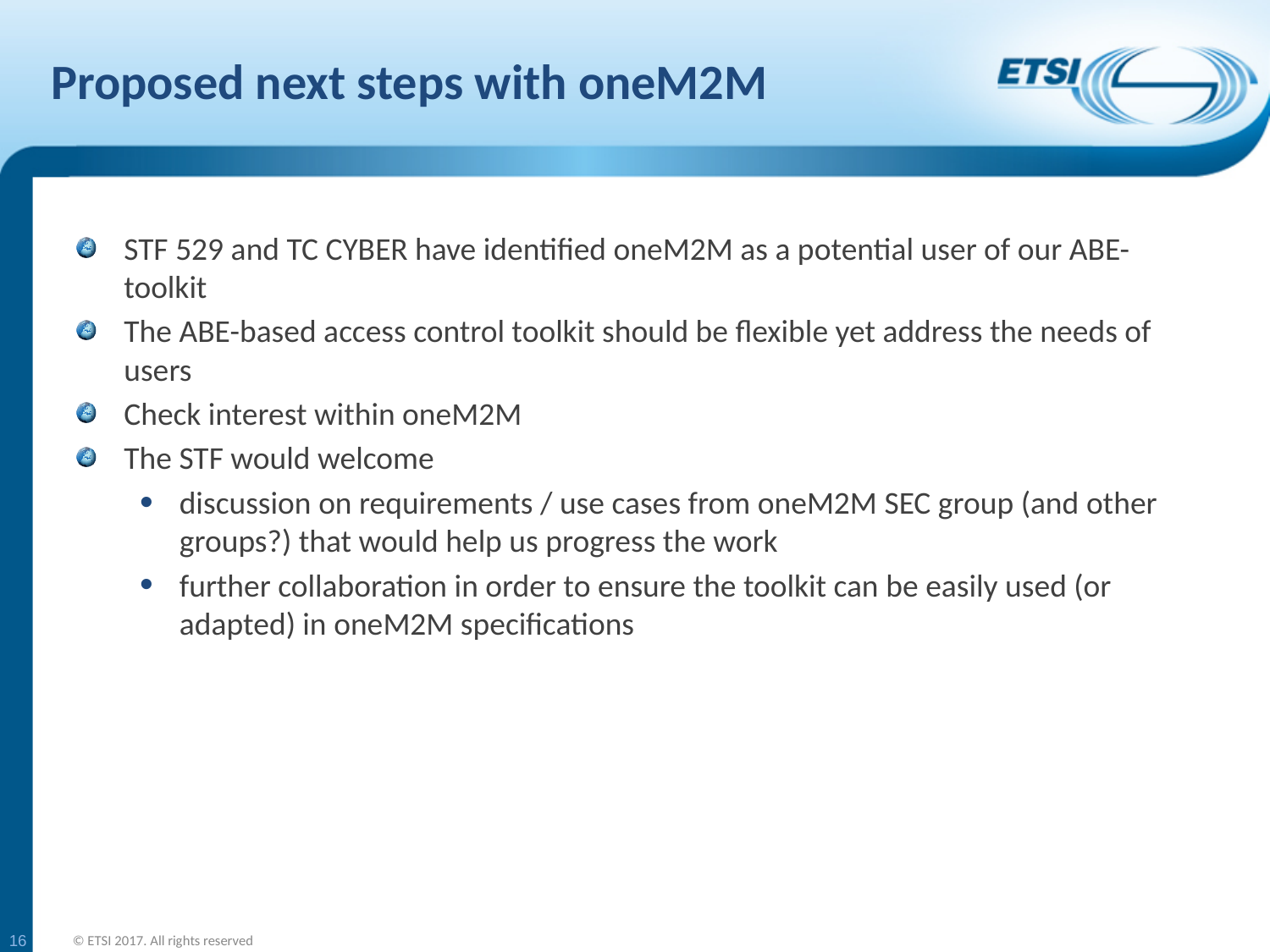

# Proposed next steps with oneM2M
STF 529 and TC CYBER have identified oneM2M as a potential user of our ABE-toolkit
The ABE-based access control toolkit should be flexible yet address the needs of users
Check interest within oneM2M
The STF would welcome
discussion on requirements / use cases from oneM2M SEC group (and other groups?) that would help us progress the work
further collaboration in order to ensure the toolkit can be easily used (or adapted) in oneM2M specifications

16
© ETSI 2017. All rights reserved